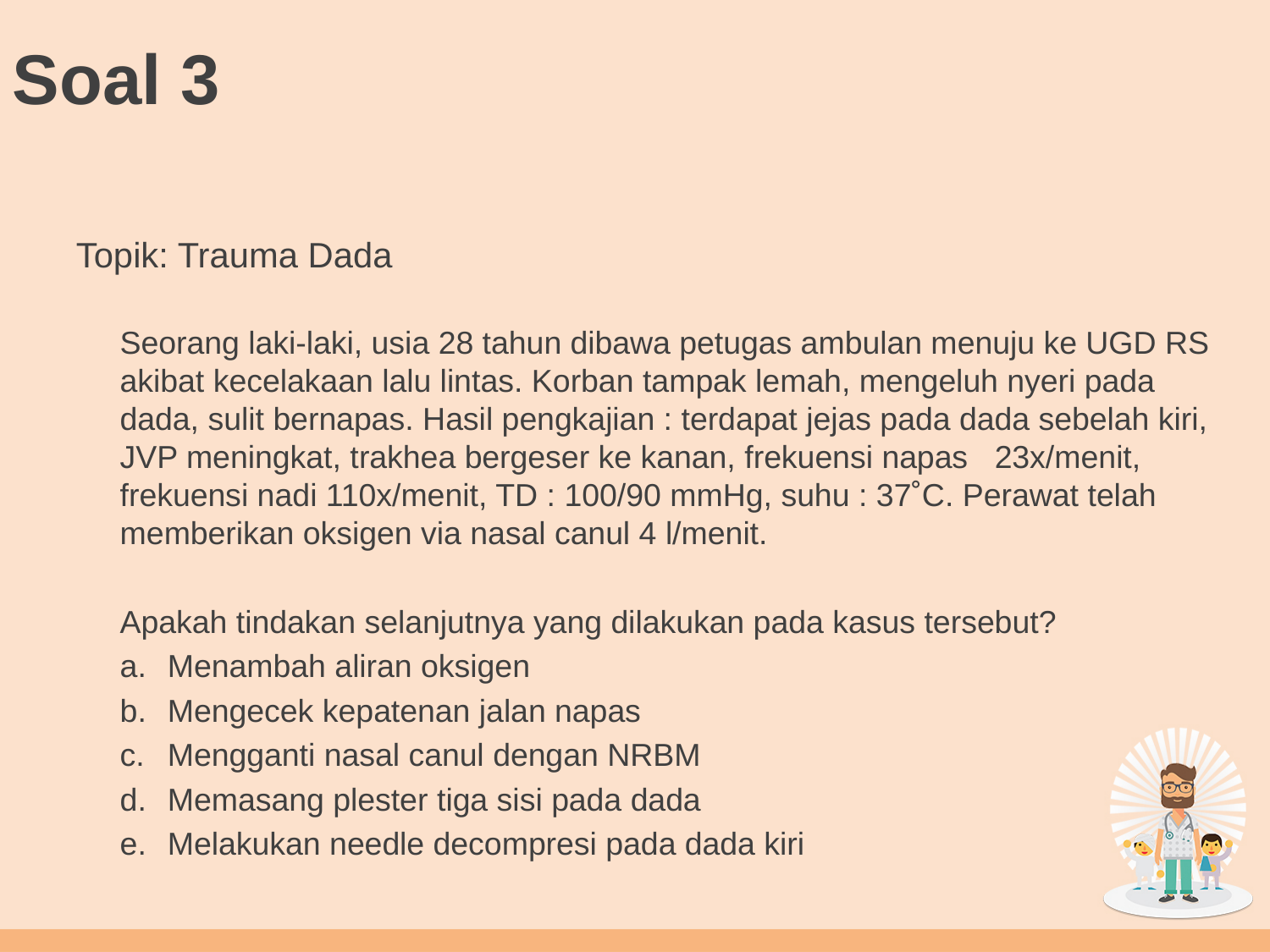

# Soal 3
Topik: Trauma Dada
Seorang laki-laki, usia 28 tahun dibawa petugas ambulan menuju ke UGD RS akibat kecelakaan lalu lintas. Korban tampak lemah, mengeluh nyeri pada     dada, sulit bernapas. Hasil pengkajian : terdapat jejas pada dada sebelah kiri, JVP meningkat, trakhea bergeser ke kanan, frekuensi napas   23x/menit,       frekuensi nadi 110x/menit, TD : 100/90 mmHg, suhu : 37˚C. Perawat telah    memberikan oksigen via nasal canul 4 l/menit.

Apakah tindakan selanjutnya yang dilakukan pada kasus tersebut?
Menambah aliran oksigen
Mengecek kepatenan jalan napas
Mengganti nasal canul dengan NRBM
Memasang plester tiga sisi pada dada
Melakukan needle decompresi pada dada kiri